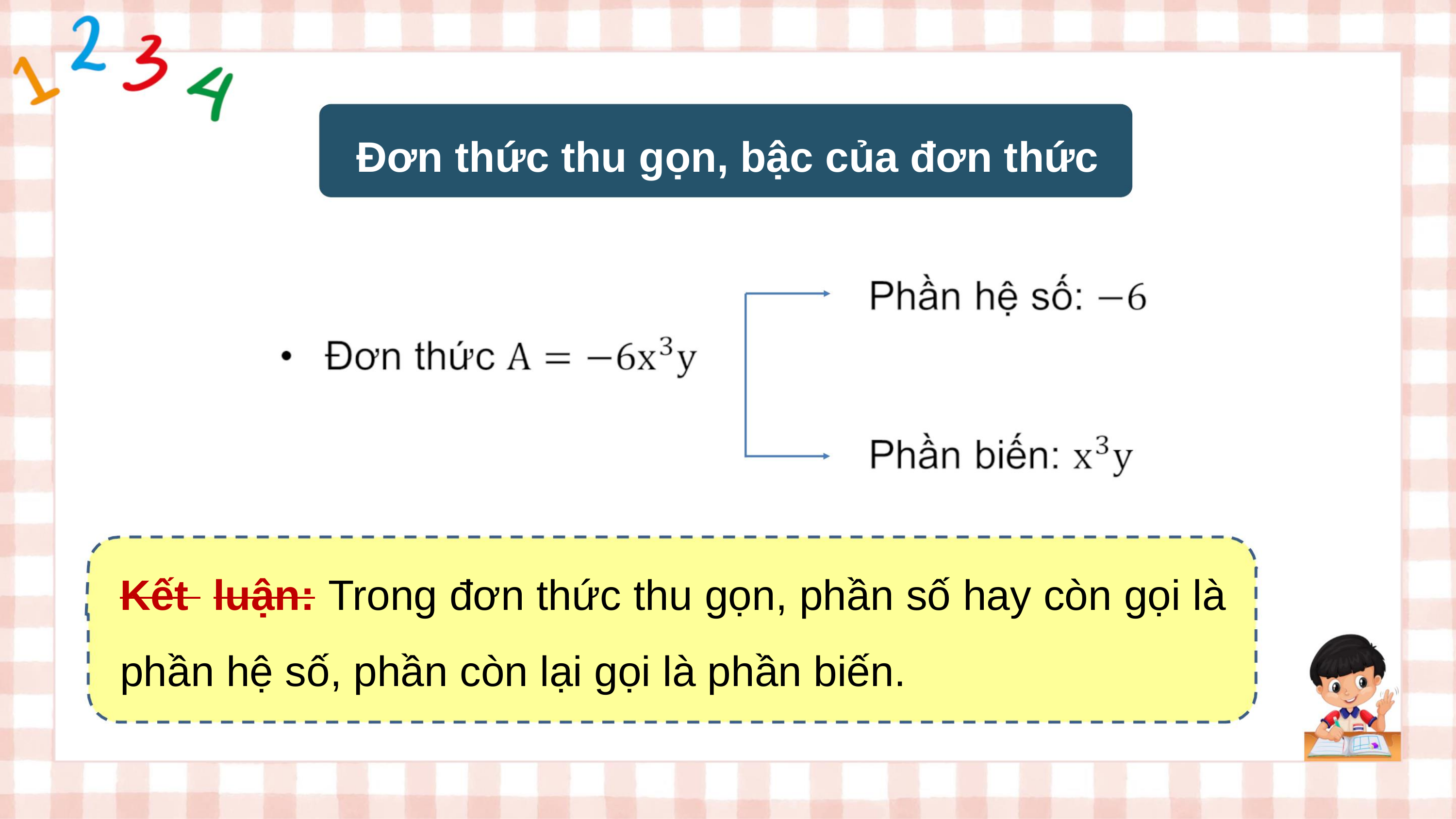

Đơn thức thu gọn, bậc của đơn thức
ꢀ
ꢀ
ꢀ
Kết  luận: Trong đơn thức thu gọn, phần số hay còn gọi là
phần hệ số, phần còn lại gọi là phần biến.